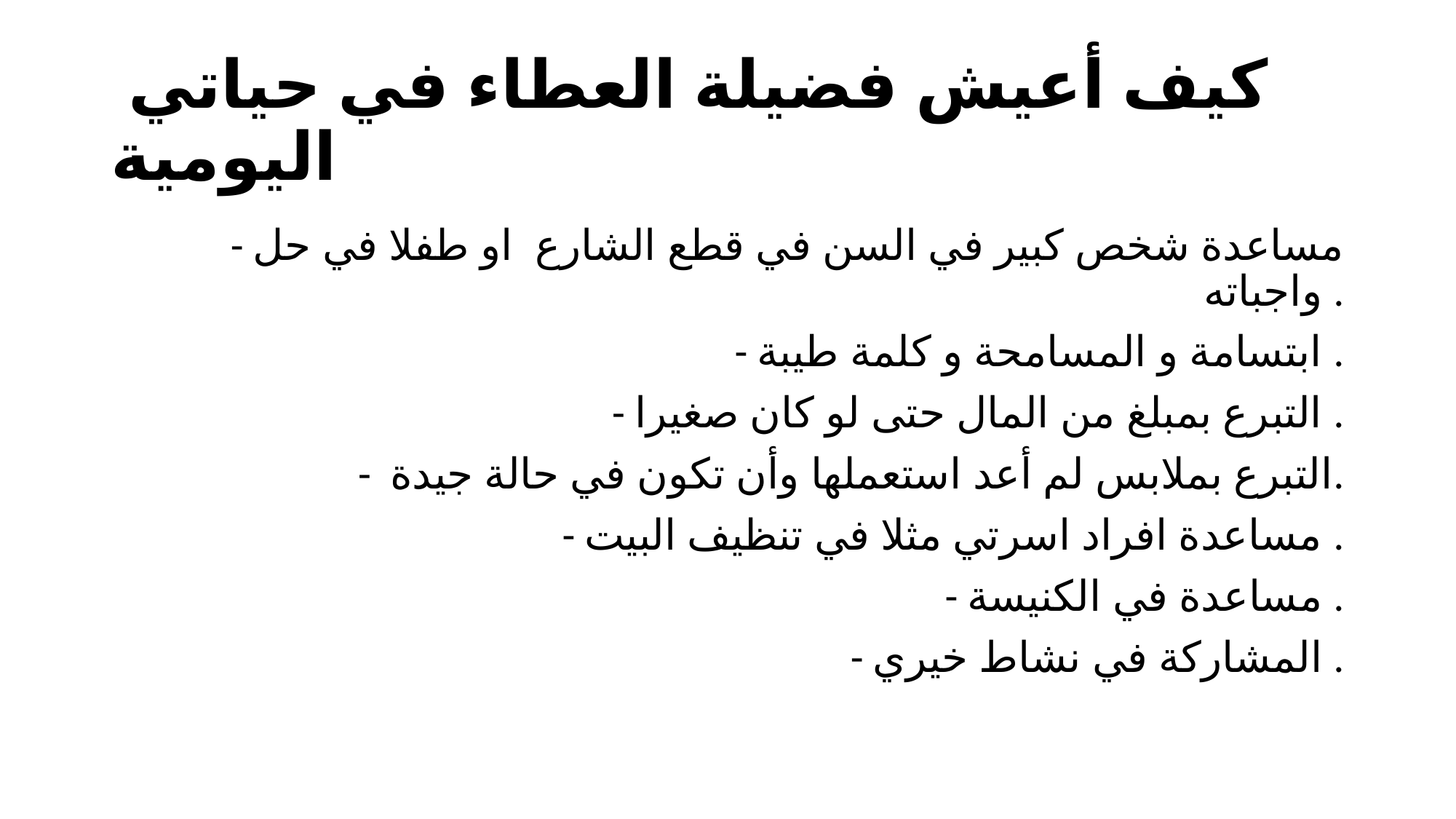

# كيف أعيش فضيلة العطاء في حياتي اليومية
- مساعدة شخص كبير في السن في قطع الشارع  او طفلا في حل واجباته .
- ابتسامة و المسامحة و كلمة طيبة .
- التبرع بمبلغ من المال حتى لو كان صغيرا .
-  التبرع بملابس لم أعد استعملها وأن تكون في حالة جيدة.
- مساعدة افراد اسرتي مثلا في تنظيف البيت .
- مساعدة في الكنيسة .
- المشاركة في نشاط خيري .